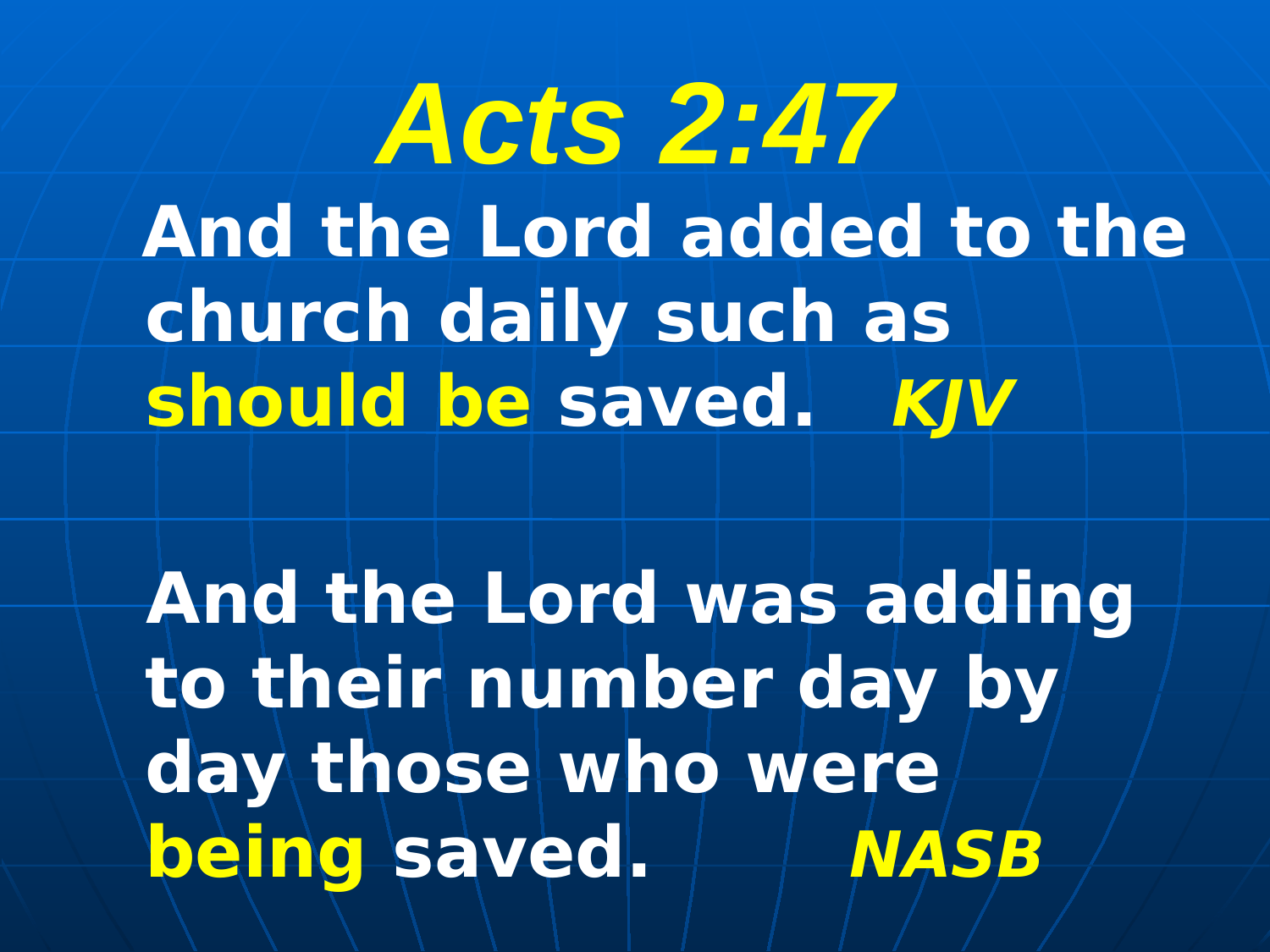

# Acts 2:47
  And the Lord added to the church daily such as should be saved.   KJV

  And the Lord was adding to their number day by day those who were   being saved.        NASB